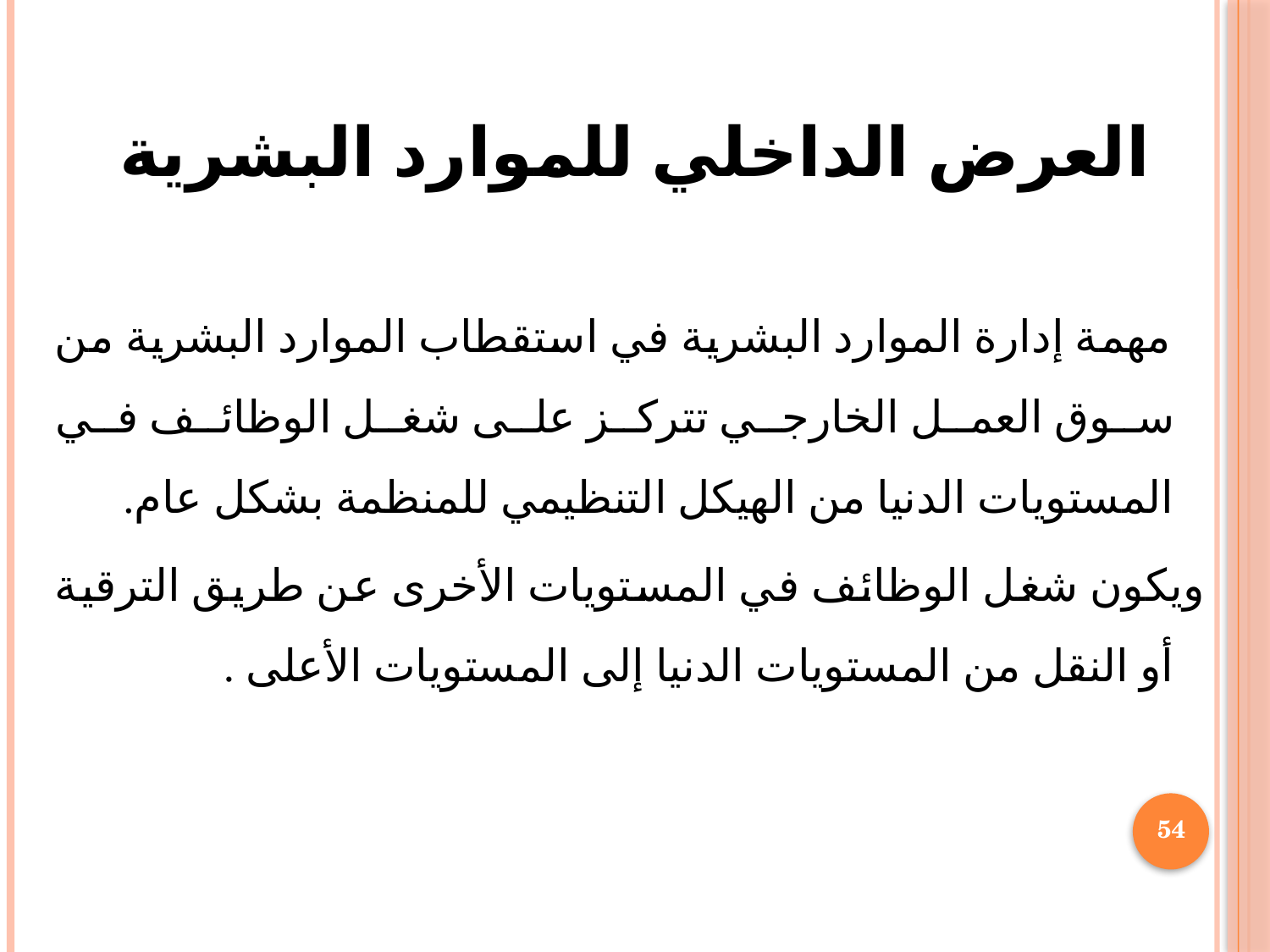

# العرض الداخلي للموارد البشرية
   مهمة إدارة الموارد البشرية في استقطاب الموارد البشرية من سوق العمل الخارجي تتركز على شغل الوظائف في المستويات الدنيا من الهيكل التنظيمي للمنظمة بشكل عام.
	ويكون شغل الوظائف في المستويات الأخرى عن طريق الترقية أو النقل من المستويات الدنيا إلى المستويات الأعلى .

54